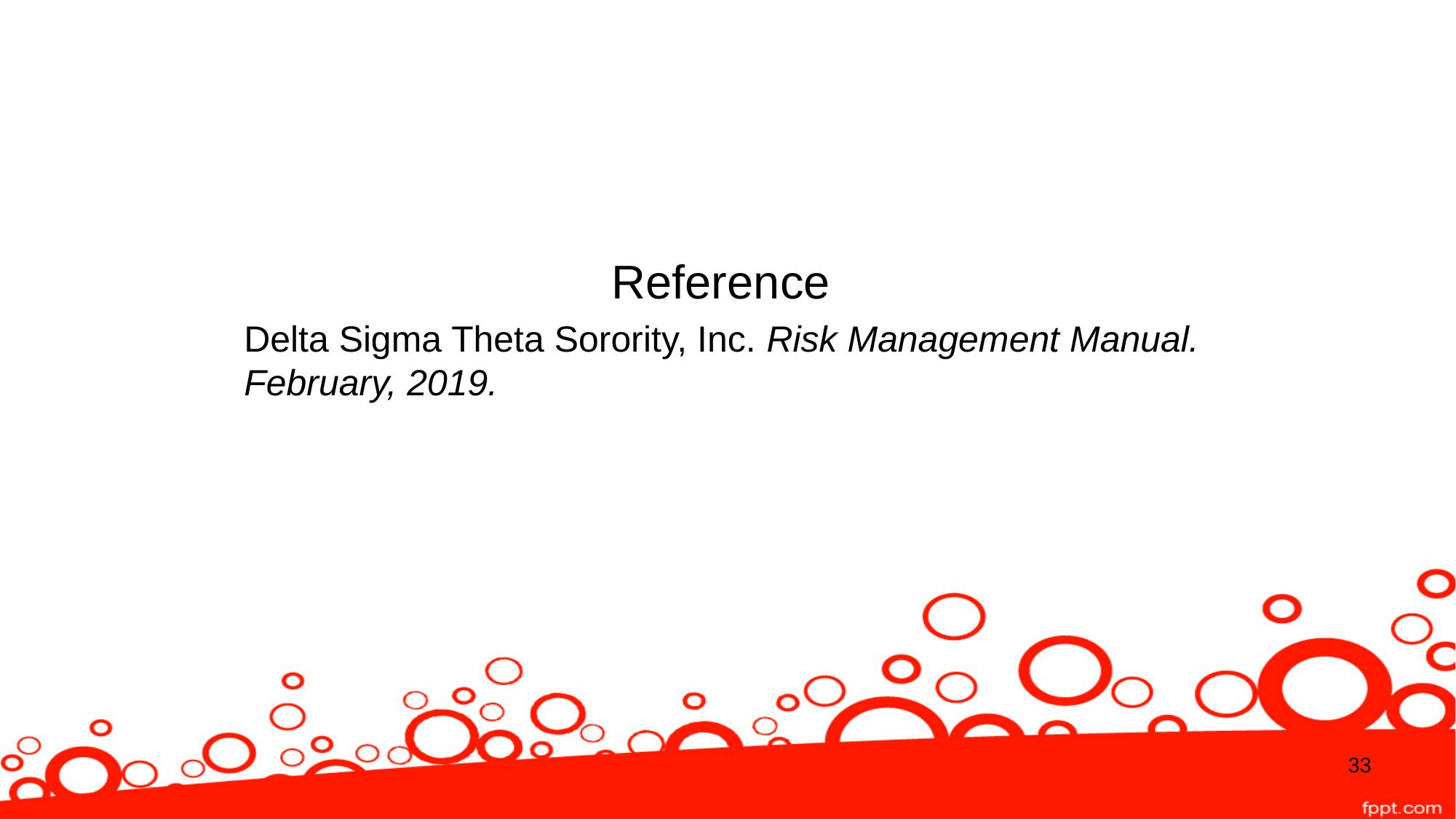

Delta Sigma Theta Sorority, Inc. Risk Management Manual. February, 2019.

# Reference
33